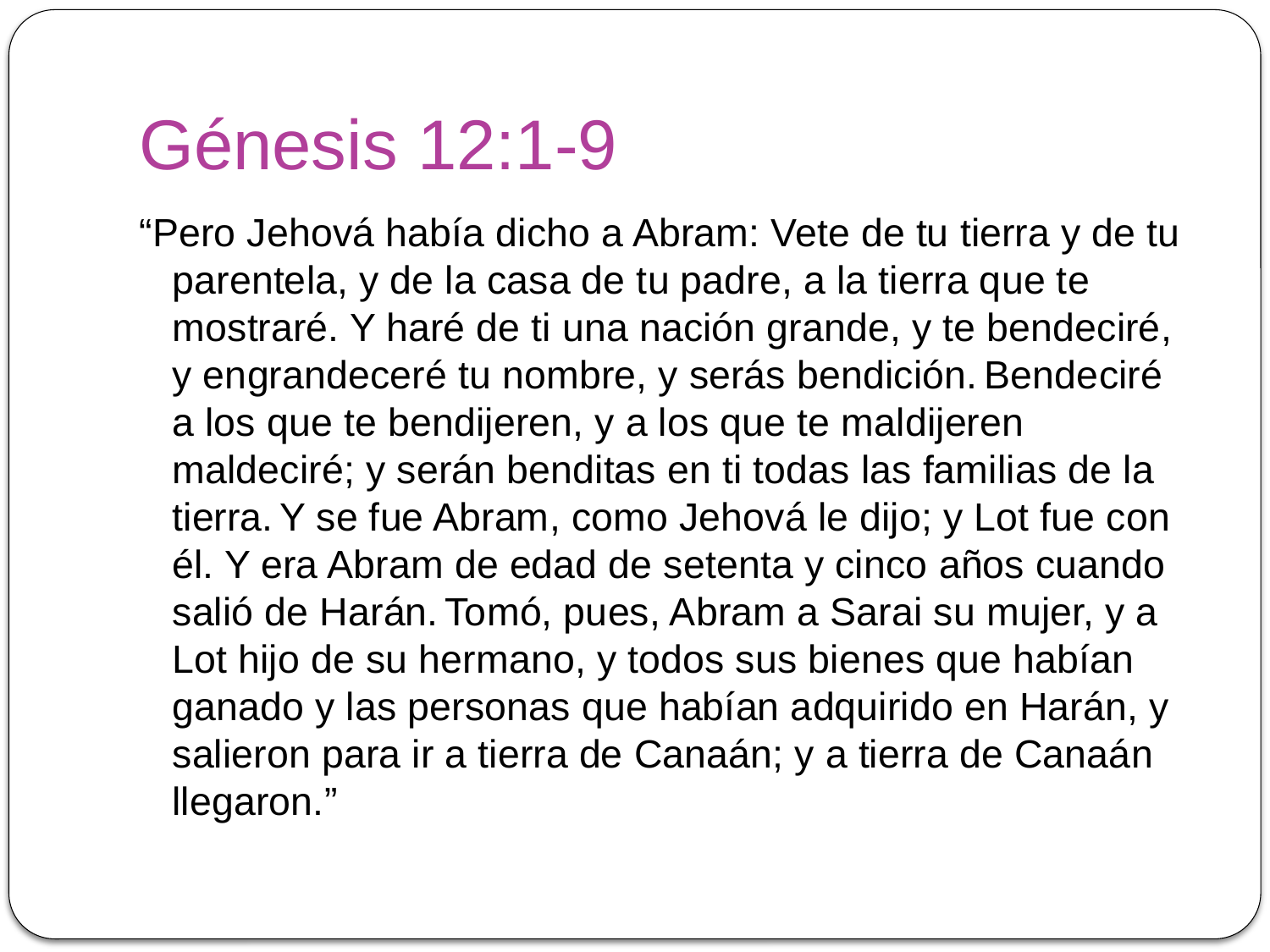

# Génesis 12:1-9
“Pero Jehová había dicho a Abram: Vete de tu tierra y de tu parentela, y de la casa de tu padre, a la tierra que te mostraré. Y haré de ti una nación grande, y te bendeciré, y engrandeceré tu nombre, y serás bendición. Bendeciré a los que te bendijeren, y a los que te maldijeren maldeciré; y serán benditas en ti todas las familias de la tierra. Y se fue Abram, como Jehová le dijo; y Lot fue con él. Y era Abram de edad de setenta y cinco años cuando salió de Harán. Tomó, pues, Abram a Sarai su mujer, y a Lot hijo de su hermano, y todos sus bienes que habían ganado y las personas que habían adquirido en Harán, y salieron para ir a tierra de Canaán; y a tierra de Canaán llegaron.”